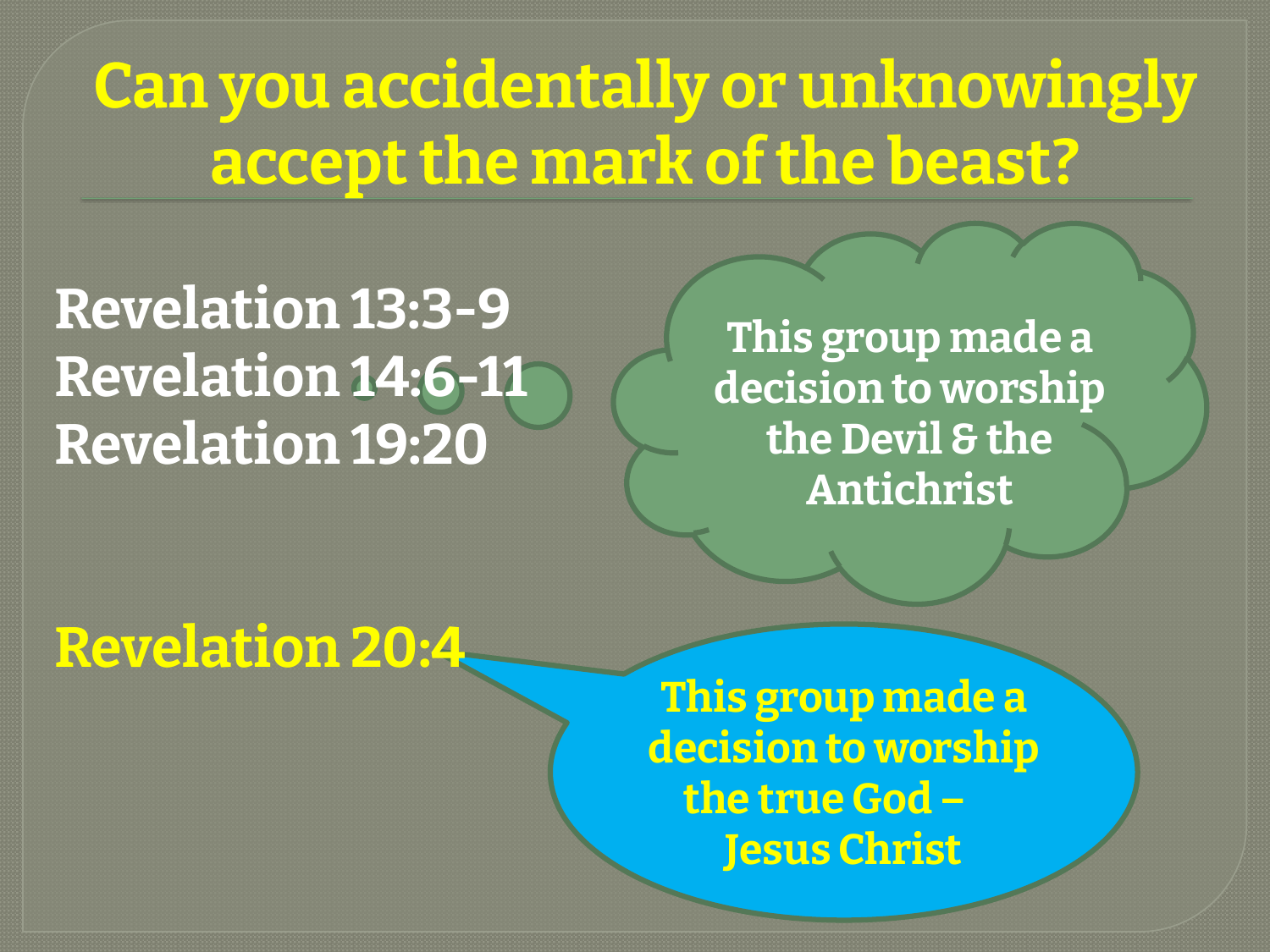

Can you accidentally or unknowingly accept the mark of the beast?

Revelation 13:3-9
Revelation 14:6-11
Revelation 19:20

Revelation 20:4

This group made a decision to worship the Devil & the Antichrist

This group made a decision to worship the true God –      Jesus Christ